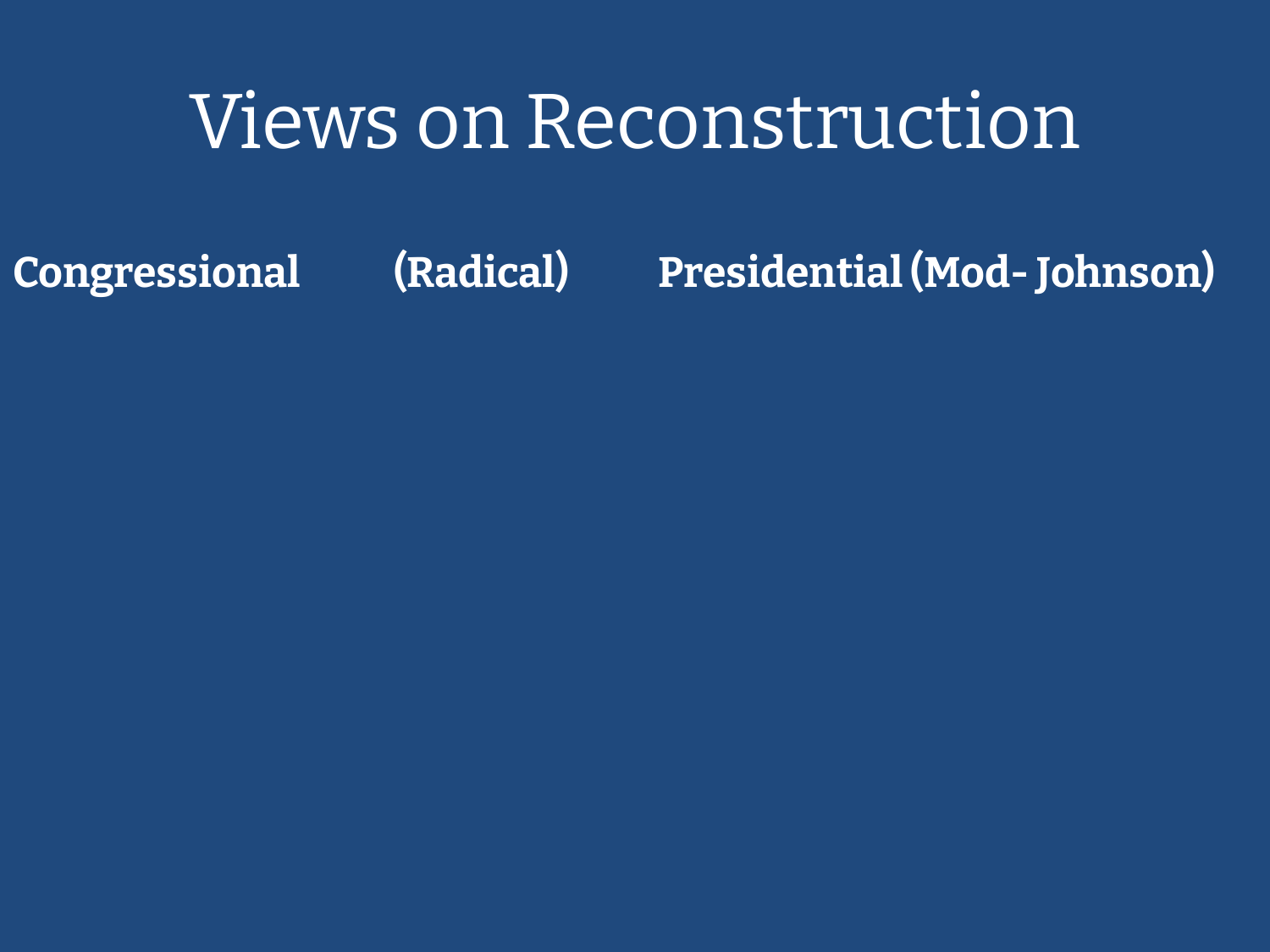

# Views on Reconstruction
Congressional	(Radical)
Presidential (Mod- Johnson)